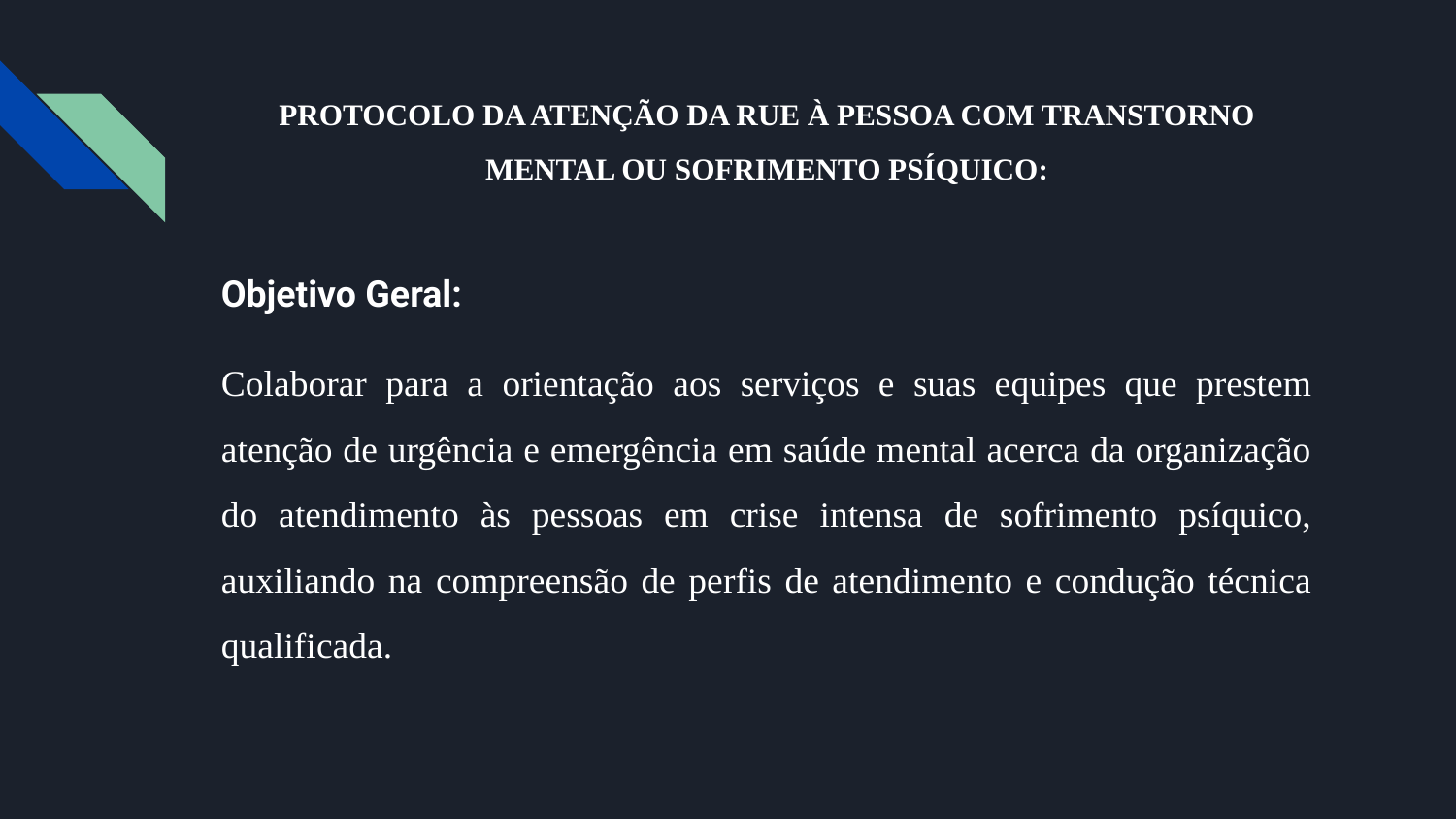

# PROTOCOLO DA ATENÇÃO DA RUE À PESSOA COM TRANSTORNO MENTAL OU SOFRIMENTO PSÍQUICO:

Objetivo Geral:
Colaborar para a orientação aos serviços e suas equipes que prestem atenção de urgência e emergência em saúde mental acerca da organização do atendimento às pessoas em crise intensa de sofrimento psíquico, auxiliando na compreensão de perfis de atendimento e condução técnica qualificada.